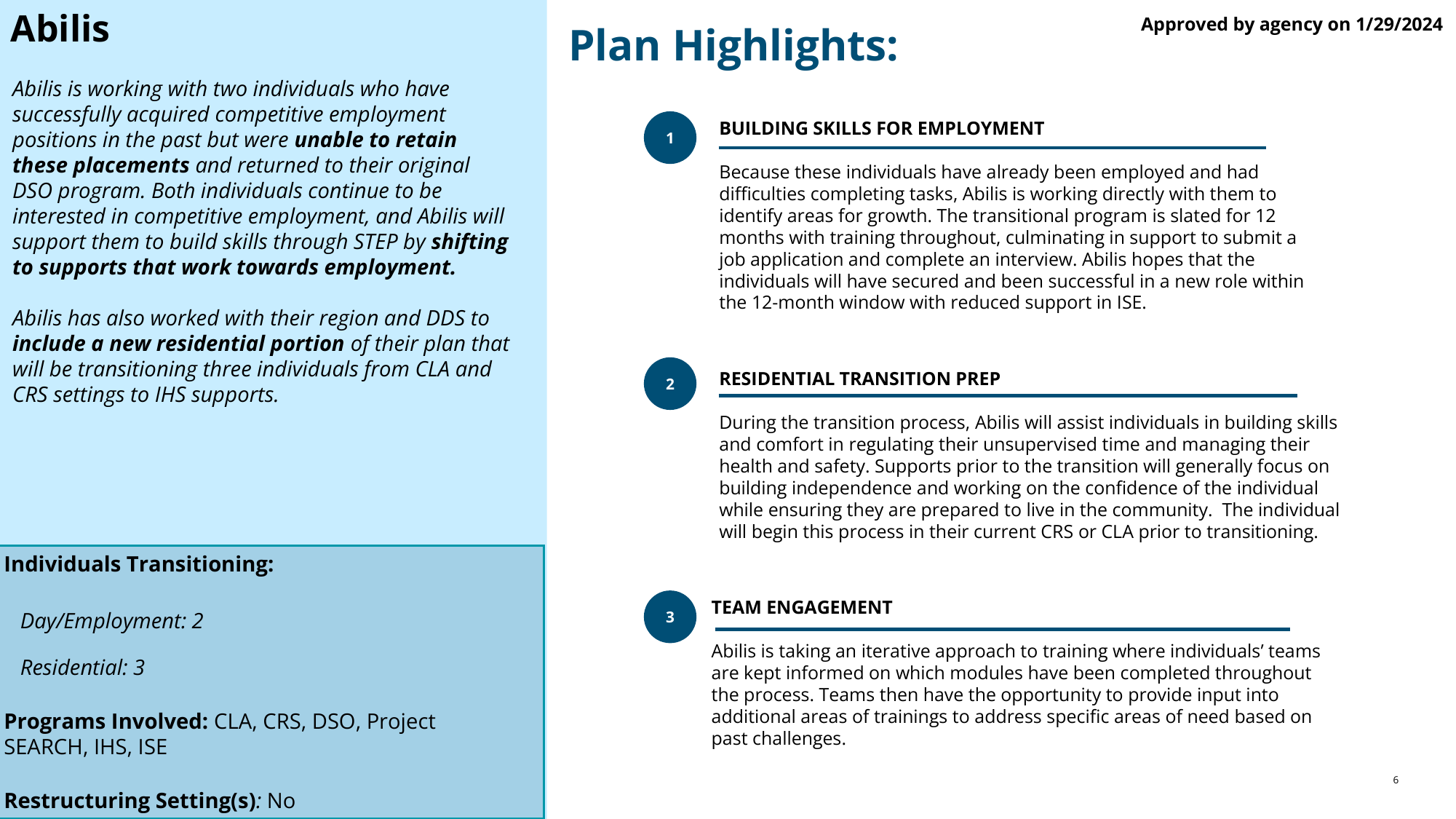

Abilis

Approved by agency on 1/29/2024
Plan Highlights:
# Abilis is working with two individuals who have successfully acquired competitive employment positions in the past but were unable to retain these placements and returned to their original DSO program. Both individuals continue to be interested in competitive employment, and Abilis will support them to build skills through STEP by shifting to supports that work towards employment. Abilis has also worked with their region and DDS to include a new residential portion of their plan that will be transitioning three individuals from CLA and CRS settings to IHS supports.
1
Building skills for employment

Because these individuals have already been employed and had difficulties completing tasks, Abilis is working directly with them to identify areas for growth. The transitional program is slated for 12 months with training throughout, culminating in support to submit a job application and complete an interview. Abilis hopes that the individuals will have secured and been successful in a new role within the 12-month window with reduced support in ISE.
2
Residential transition prep

During the transition process, Abilis will assist individuals in building skills and comfort in regulating their unsupervised time and managing their health and safety. Supports prior to the transition will generally focus on building independence and working on the confidence of the individual while ensuring they are prepared to live in the community.  The individual will begin this process in their current CRS or CLA prior to transitioning.

Individuals Transitioning:

   Day/Employment: 2
   Residential: 3
Programs Involved: CLA, CRS, DSO, Project SEARCH, IHS, ISE
Restructuring Setting(s): No
3
Team engagement

Abilis is taking an iterative approach to training where individuals’ teams are kept informed on which modules have been completed throughout the process. Teams then have the opportunity to provide input into additional areas of trainings to address specific areas of need based on past challenges.